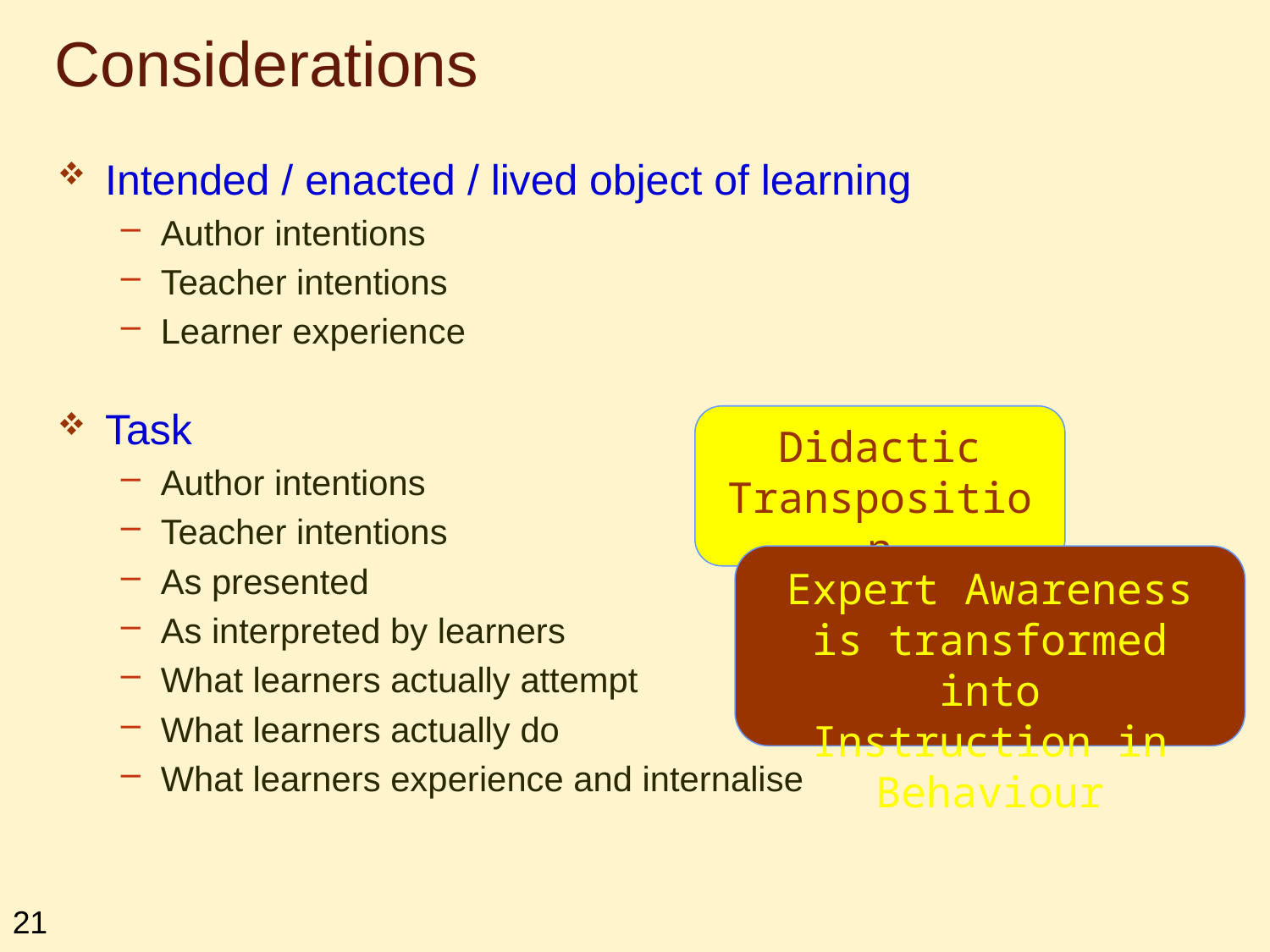

# Considerations
Intended / enacted / lived object of learning
Author intentions
Teacher intentions
Learner experience
Task
Author intentions
Teacher intentions
As presented
As interpreted by learners
What learners actually attempt
What learners actually do
What learners experience and internalise

Didactic Transposition
Expert Awareness
is transformed into
Instruction in Behaviour